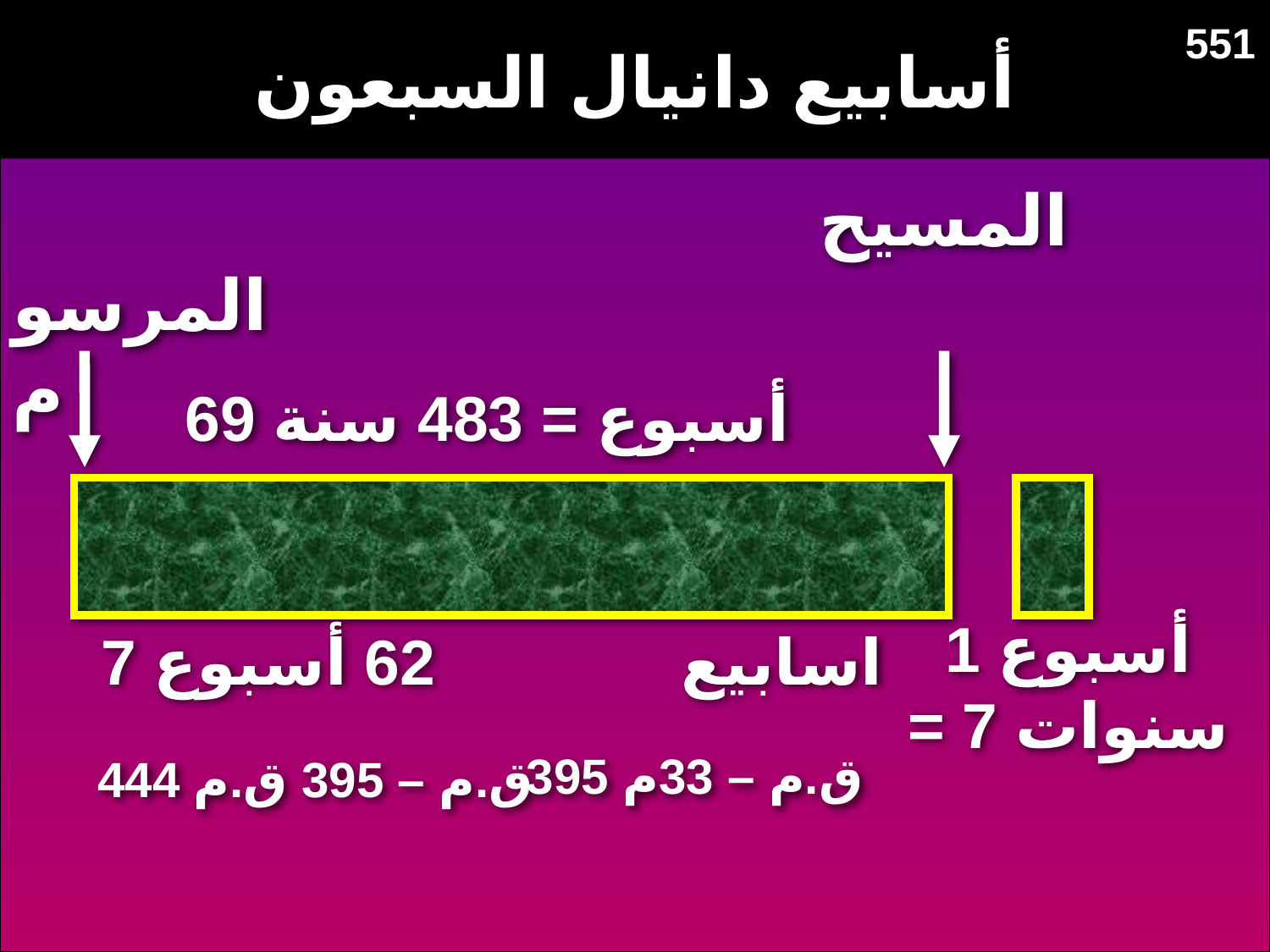

أسابيع دانيال السبعون
551
المسيح
المرسوم

69 أسبوع = 483 سنة

1 أسبوع
= 7 سنوات
7 اسابيع              62 أسبوع
395 ق.م – 33م
444 ق.م – 395 ق.م